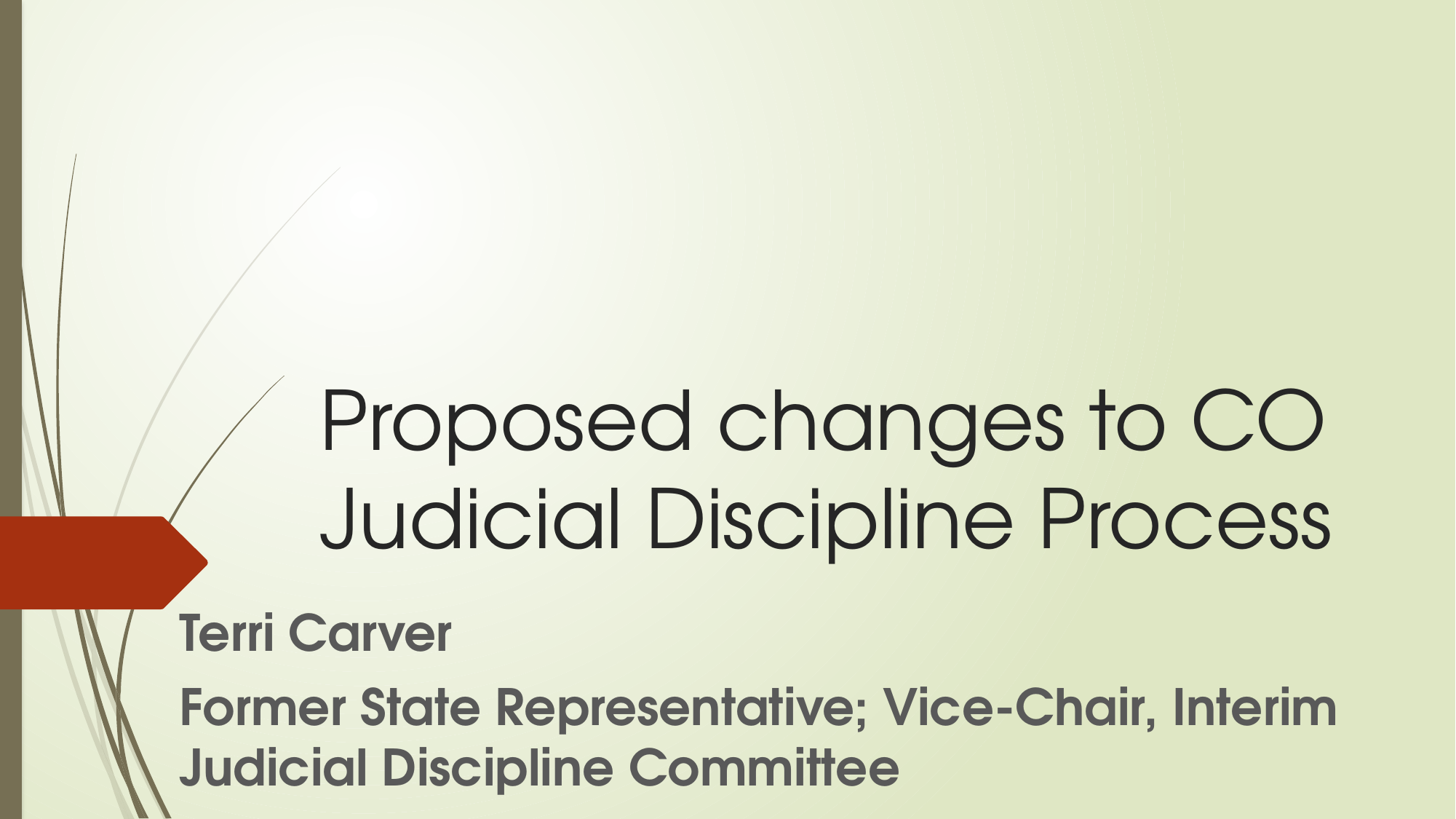

# Proposed changes to CO Judicial Discipline Process
Terri Carver
Former State Representative; Vice-Chair, Interim Judicial Discipline Committee